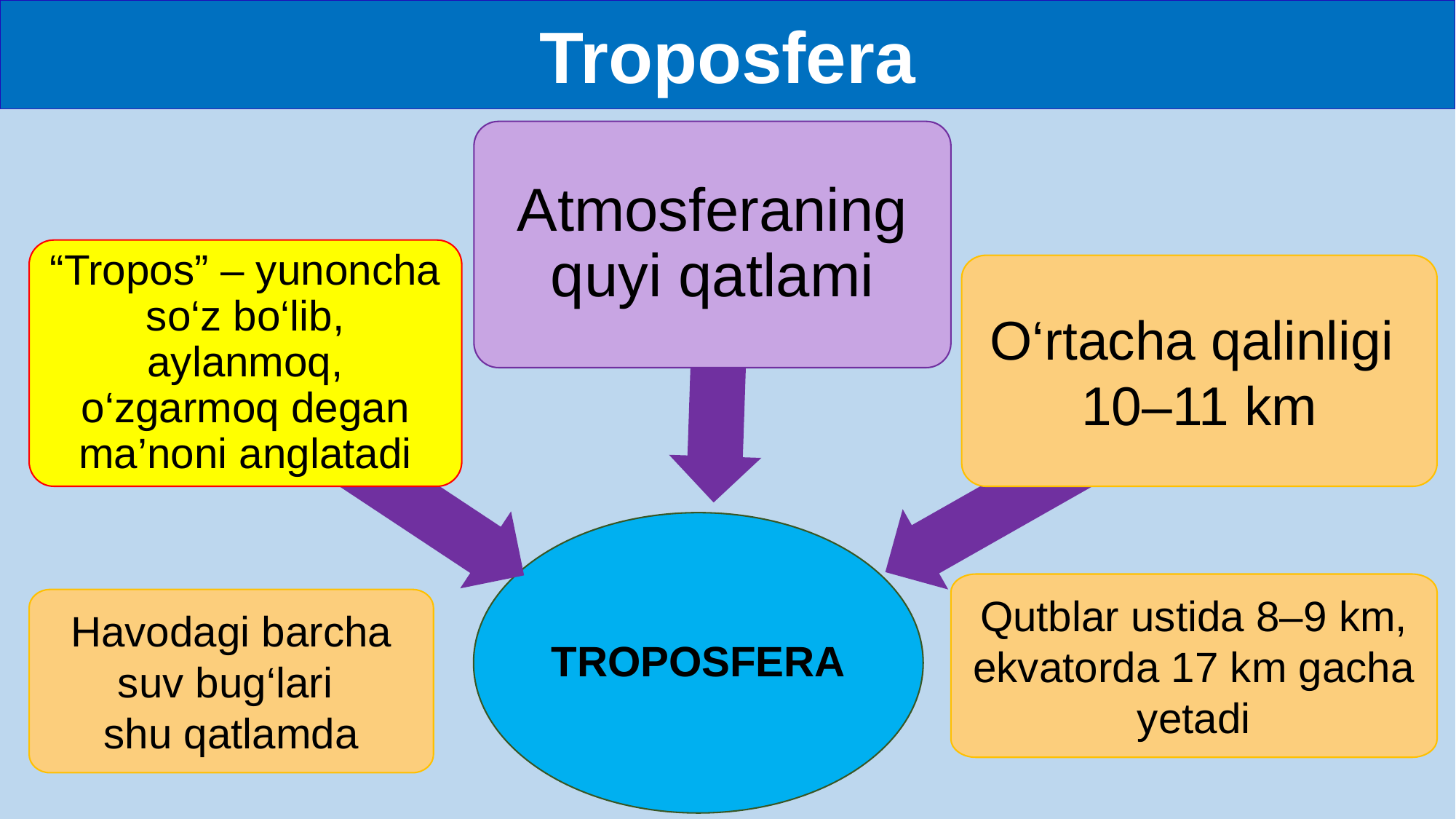

Troposfera

Atmosferaning quyi qatlami
“Tropos” – yunoncha
so‘z bo‘lib, aylanmoq, o‘zgarmoq degan ma’noni anglatadi
O‘rtacha qalinligi
10–11 km

TROPOSFERA
Qutblar ustida 8–9 km, ekvatorda 17 km gacha yetadi
Havodagi barcha suv bug‘lari
shu qatlamda